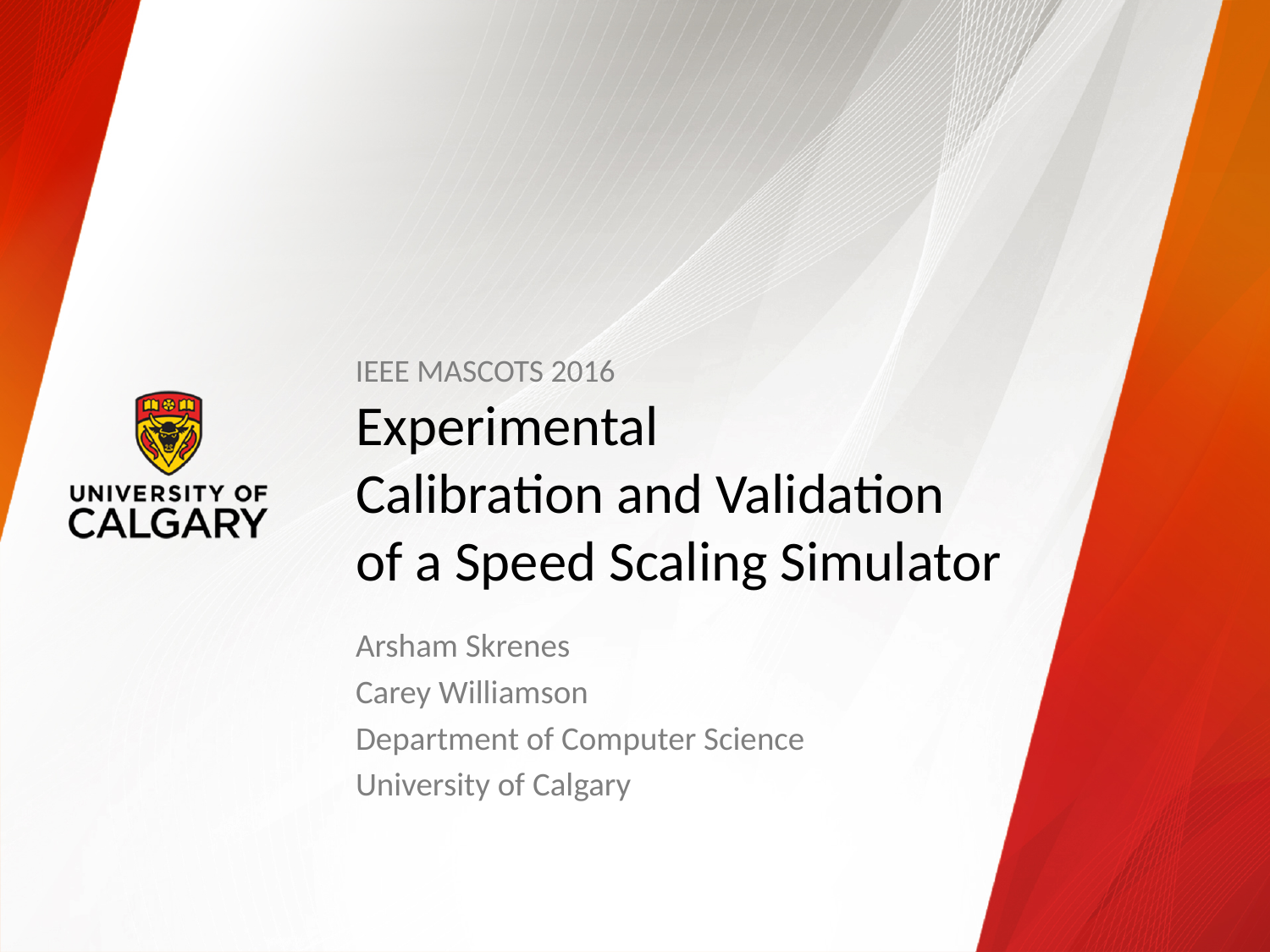

IEEE MASCOTS 2016
# Experimental Calibration and Validation of a Speed Scaling Simulator
Arsham Skrenes
Carey Williamson
Department of Computer Science
University of Calgary